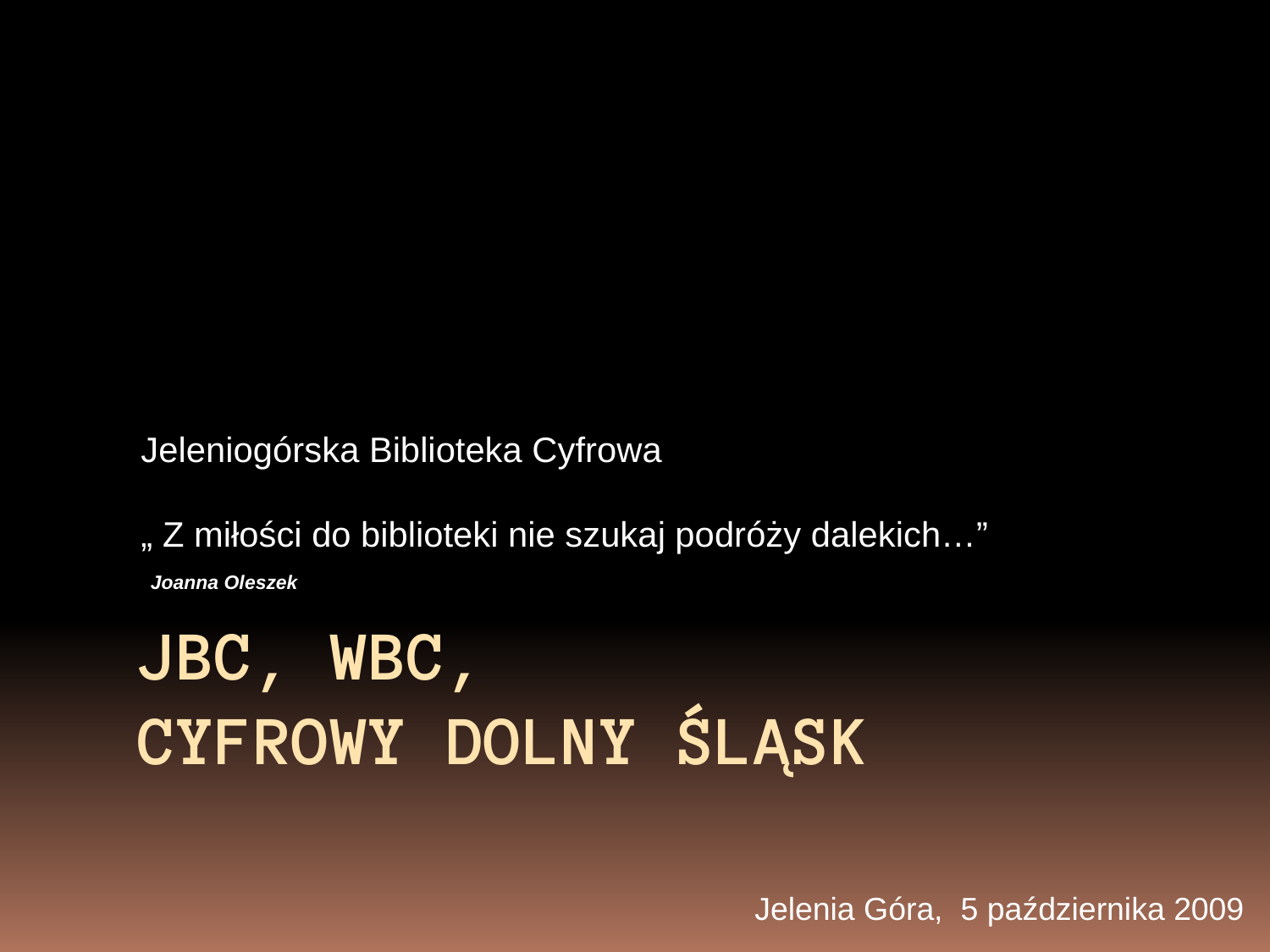

Jeleniogórska Biblioteka Cyfrowa

„ Z miłości do biblioteki nie szukaj podróży dalekich…”
 Joanna Oleszek
# JBC, WBC, Cyfrowy Dolny Śląsk
Jelenia Góra,  5 października 2009